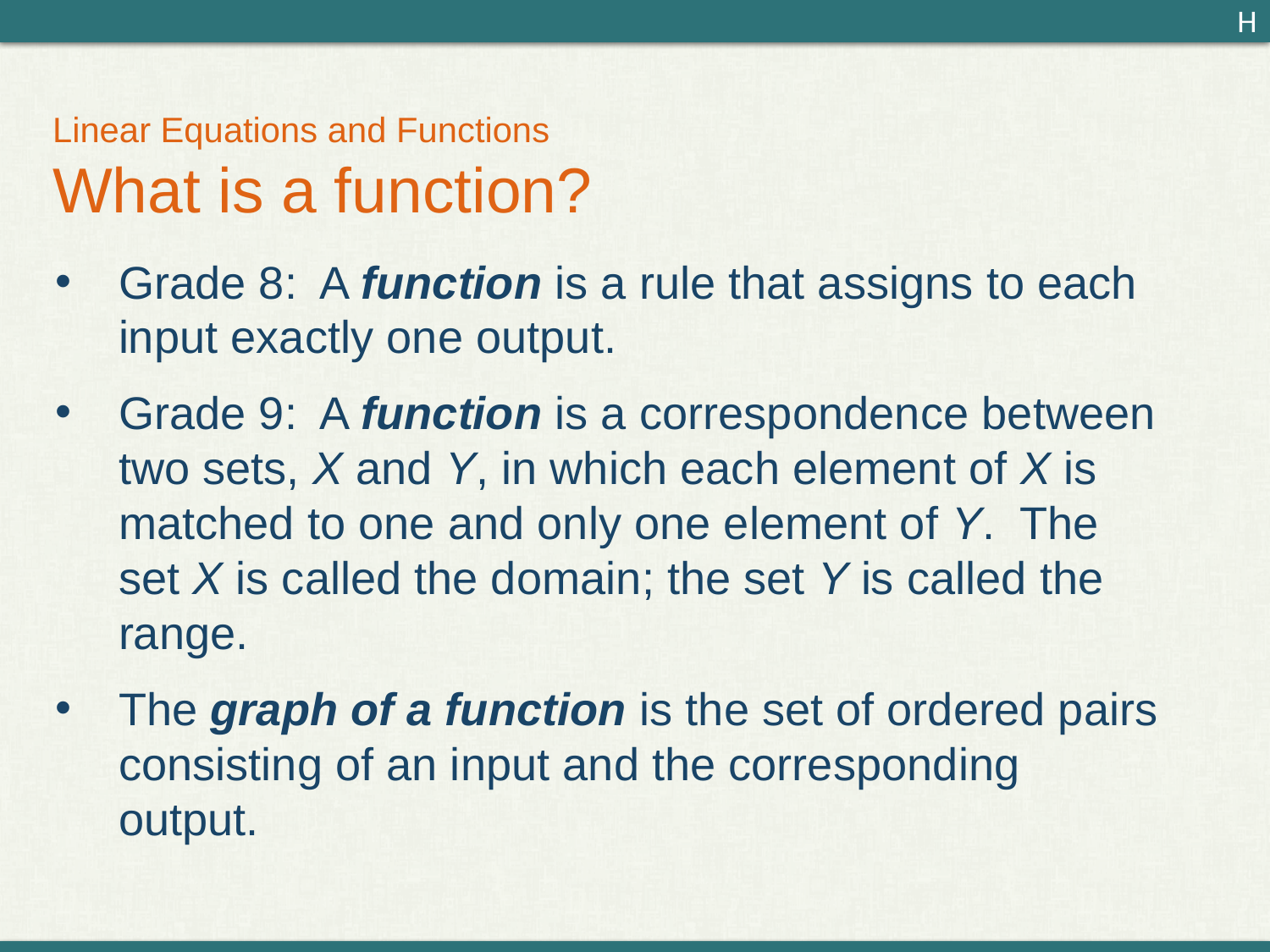

H
# Linear Equations and Functions What is a function?
Grade 8:  A function is a rule that assigns to each input exactly one output.
Grade 9:  A function is a correspondence between two sets, X and Y, in which each element of X is matched to one and only one element of Y.  The set X is called the domain; the set Y is called the range.
The graph of a function is the set of ordered pairs consisting of an input and the corresponding output.